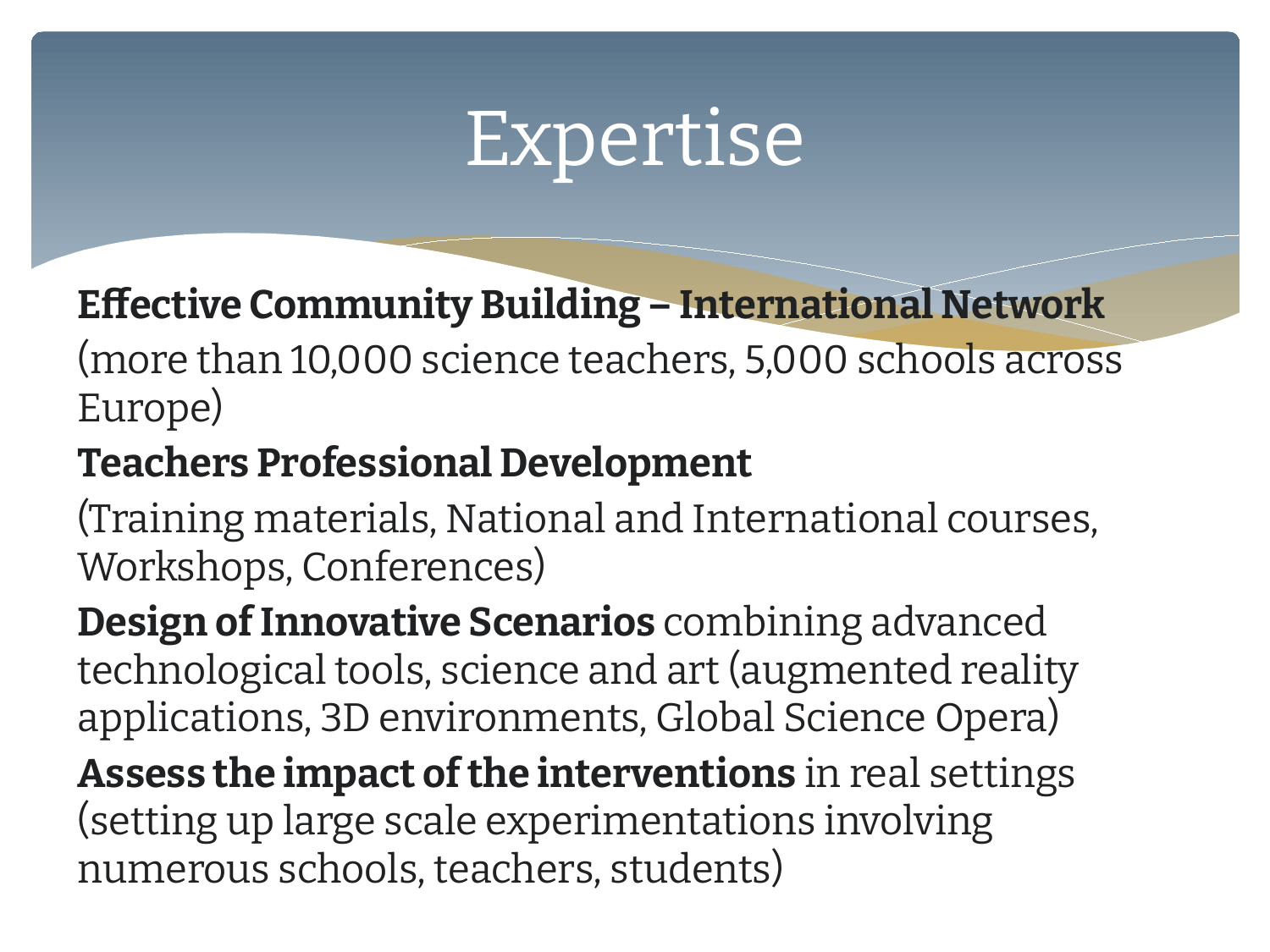

# Expertise
Effective Community Building – International Network
(more than 10,000 science teachers, 5,000 schools across Europe)
Teachers Professional Development
(Training materials, National and International courses, Workshops, Conferences)
Design of Innovative Scenarios combining advanced technological tools, science and art (augmented reality applications, 3D environments, Global Science Opera)
Assess the impact of the interventions in real settings (setting up large scale experimentations involving numerous schools, teachers, students)